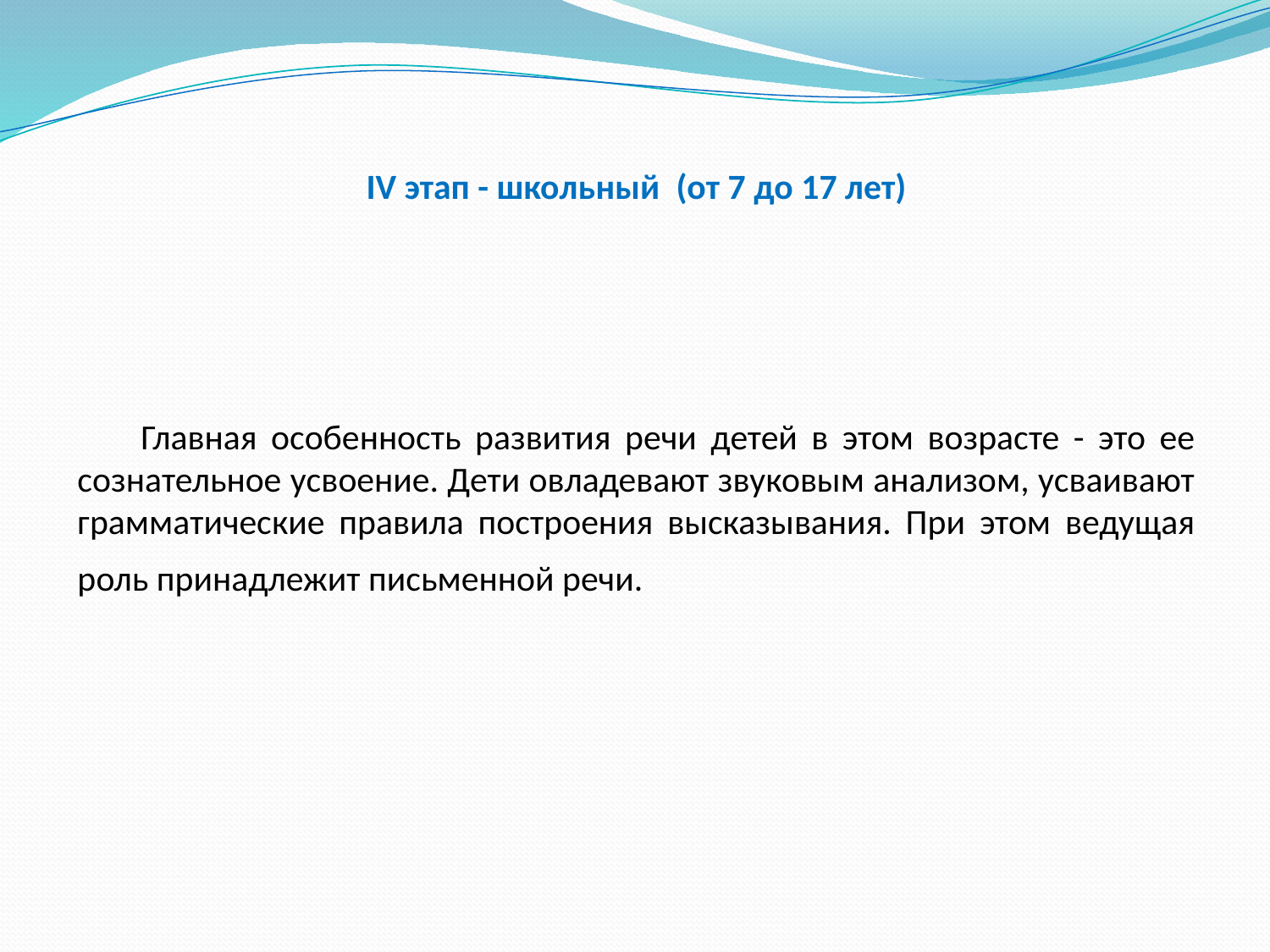

# IV этап - школьный  (от 7 до 17 лет)
Главная особенность развития речи детей в этом возрасте - это ее сознательное усвоение. Дети овладевают звуковым анализом, усваивают грамматические правила построения высказывания. При этом ведущая роль принадлежит письменной речи.